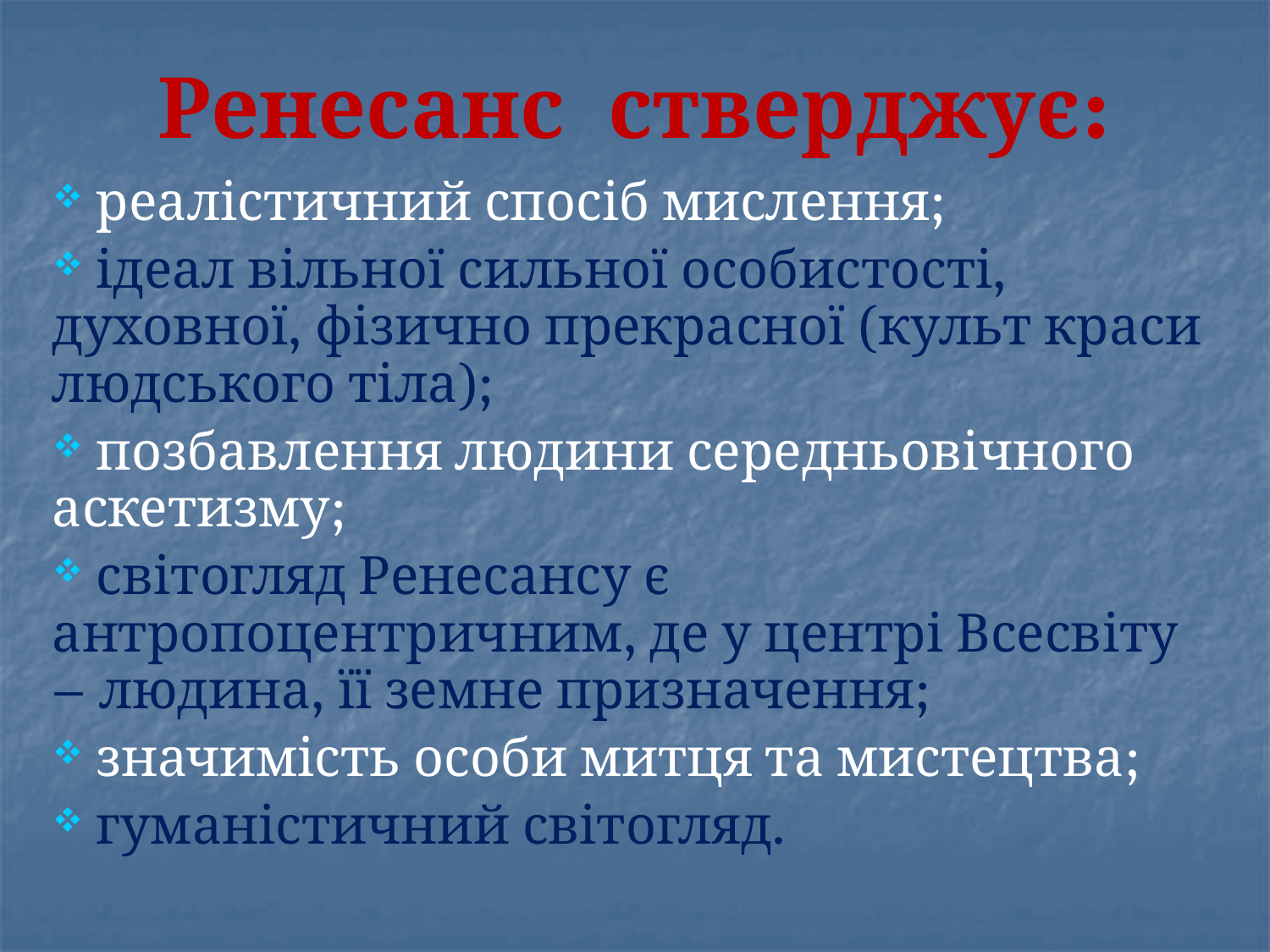

Ренесанс  стверджує:
 реалістичний спосіб мислення;
 ідеал вільної сильної особистості, духовної, фізично прекрасної (культ краси людського тіла);
 позбавлення людини середньовічного аскетизму;
 світогляд Ренесансу є антропоцентричним, де у центрі Всесвіту – людина, її земне призначення;
 значимість особи митця та мистецтва;
 гуманістичний світогляд.